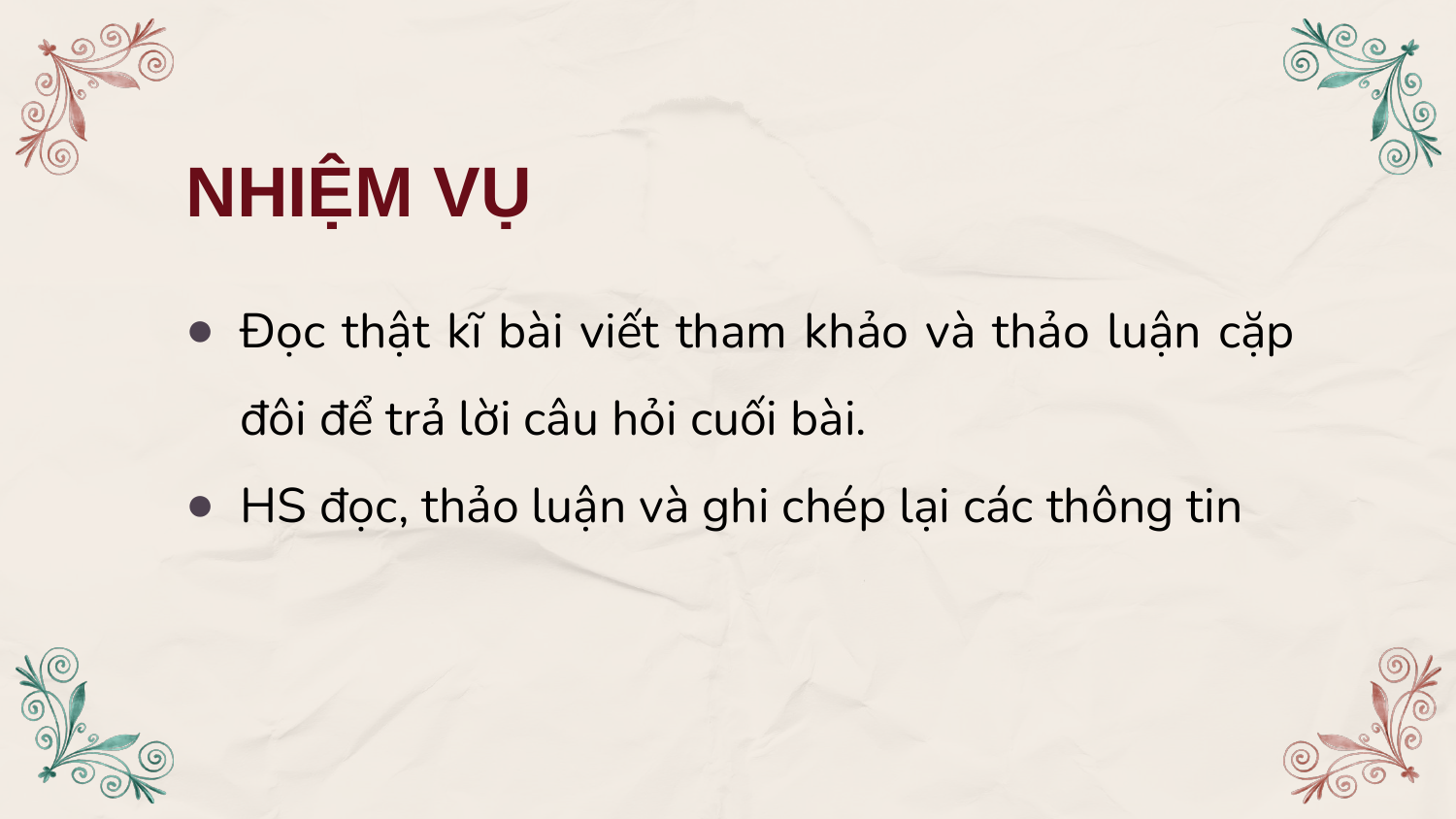

# NHIỆM VỤ
Đọc thật kĩ bài viết tham khảo và thảo luận cặp đôi để trả lời câu hỏi cuối bài.
HS đọc, thảo luận và ghi chép lại các thông tin